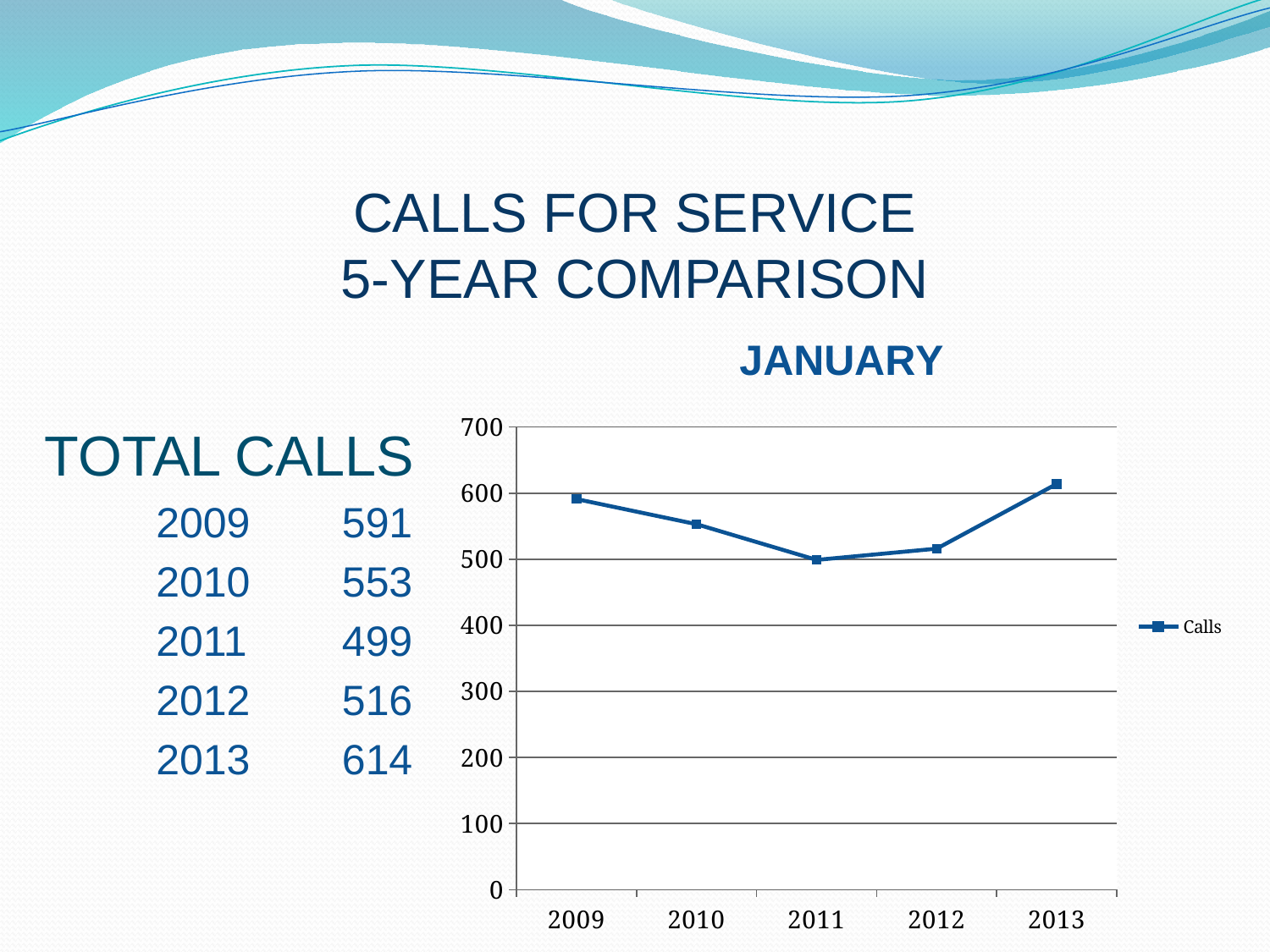

# CALLS FOR SERVICE 5-YEAR COMPARISON

### Chart: JANUARY

| Category | Calls |
|---|---|
| 2009 | 591.0 |
| 2010 | 553.0 |
| 2011 | 499.0 |
| 2012 | 516.0 |
| 2013 | 614.0 |
 TOTAL CALLS
	2009	     591
	2010	     553
	2011	     499
	2012	     516
	2013	     614